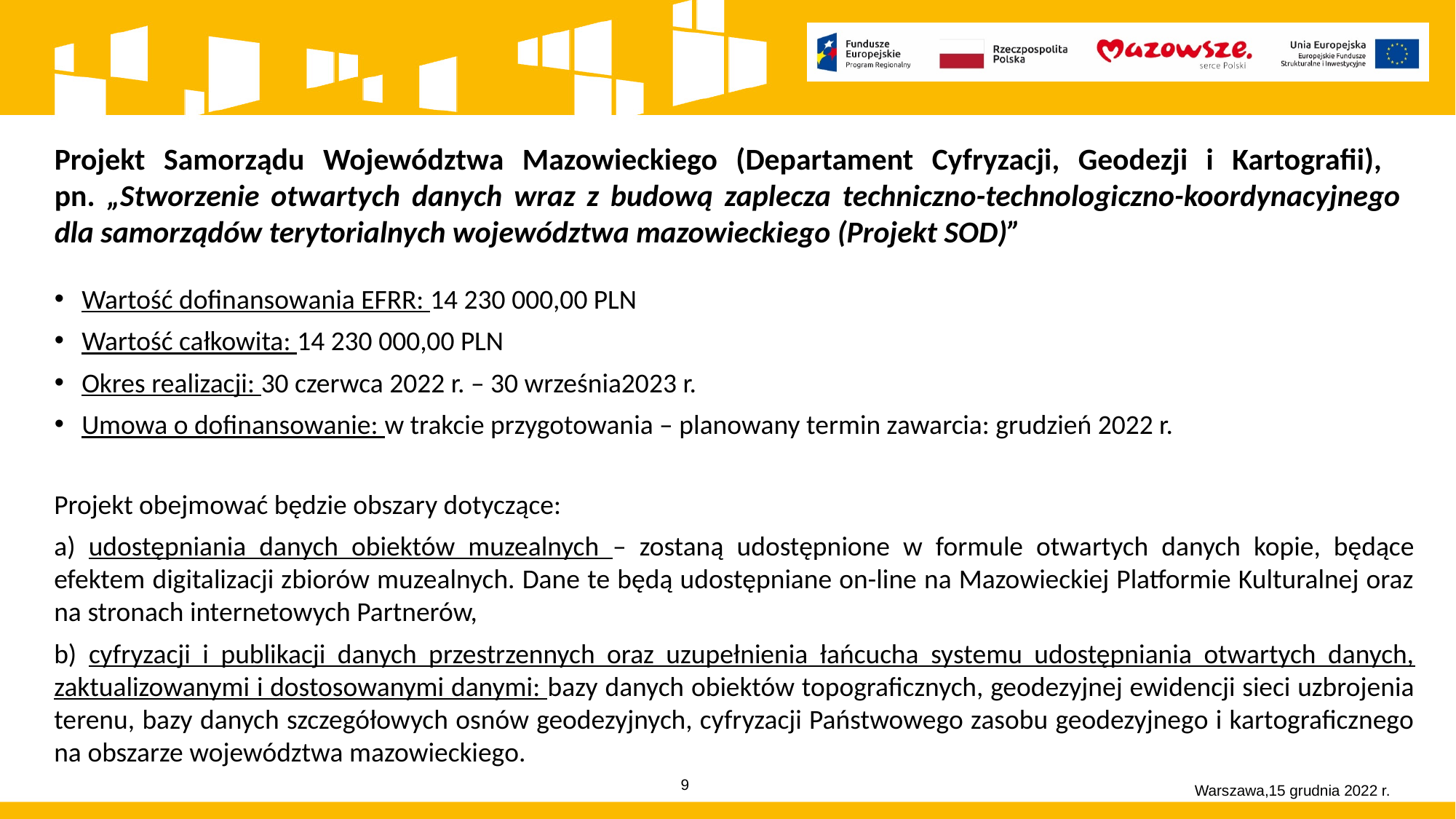

Projekt Samorządu Województwa Mazowieckiego (Departament Cyfryzacji, Geodezji i Kartografii),
pn. „Stworzenie otwartych danych wraz z budową zaplecza techniczno-technologiczno-koordynacyjnego dla samorządów terytorialnych województwa mazowieckiego (Projekt SOD)”

Wartość dofinansowania EFRR: 14 230 000,00 PLN
Wartość całkowita: 14 230 000,00 PLN
Okres realizacji: 30 czerwca 2022 r. – 30 września2023 r.
Umowa o dofinansowanie: w trakcie przygotowania – planowany termin zawarcia: grudzień 2022 r.
Projekt obejmować będzie obszary dotyczące:
a) udostępniania danych obiektów muzealnych – zostaną udostępnione w formule otwartych danych kopie, będące efektem digitalizacji zbiorów muzealnych. Dane te będą udostępniane on-line na Mazowieckiej Platformie Kulturalnej oraz na stronach internetowych Partnerów,
b) cyfryzacji i publikacji danych przestrzennych oraz uzupełnienia łańcucha systemu udostępniania otwartych danych, zaktualizowanymi i dostosowanymi danymi: bazy danych obiektów topograficznych, geodezyjnej ewidencji sieci uzbrojenia terenu, bazy danych szczegółowych osnów geodezyjnych, cyfryzacji Państwowego zasobu geodezyjnego i kartograficznego na obszarze województwa mazowieckiego.
Warszawa,15 grudnia 2022 r.